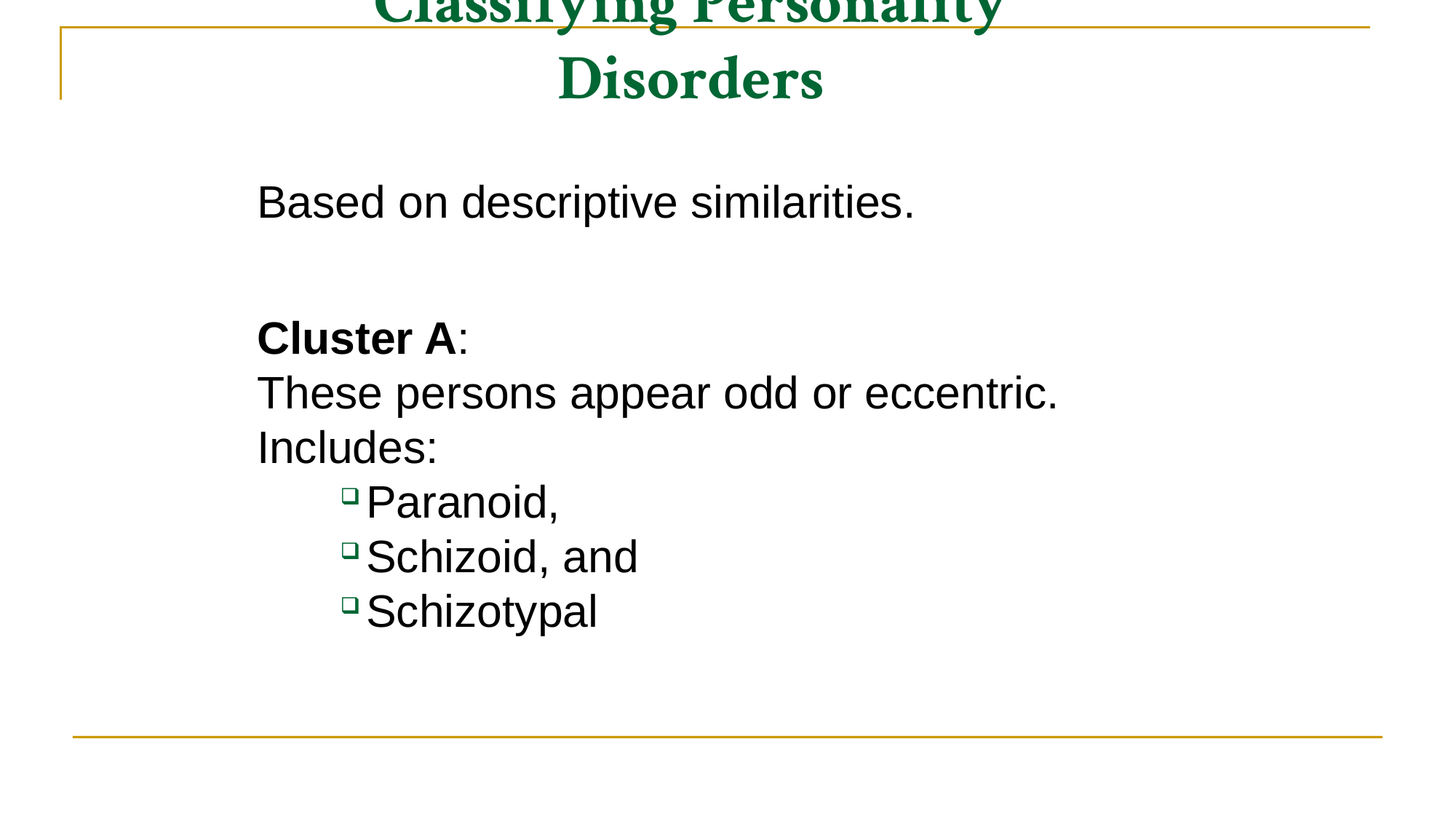

Classifying Personality Disorders
Based on descriptive similarities.

Cluster A:
These persons appear odd or eccentric. Includes:
Paranoid,
Schizoid, and
Schizotypal